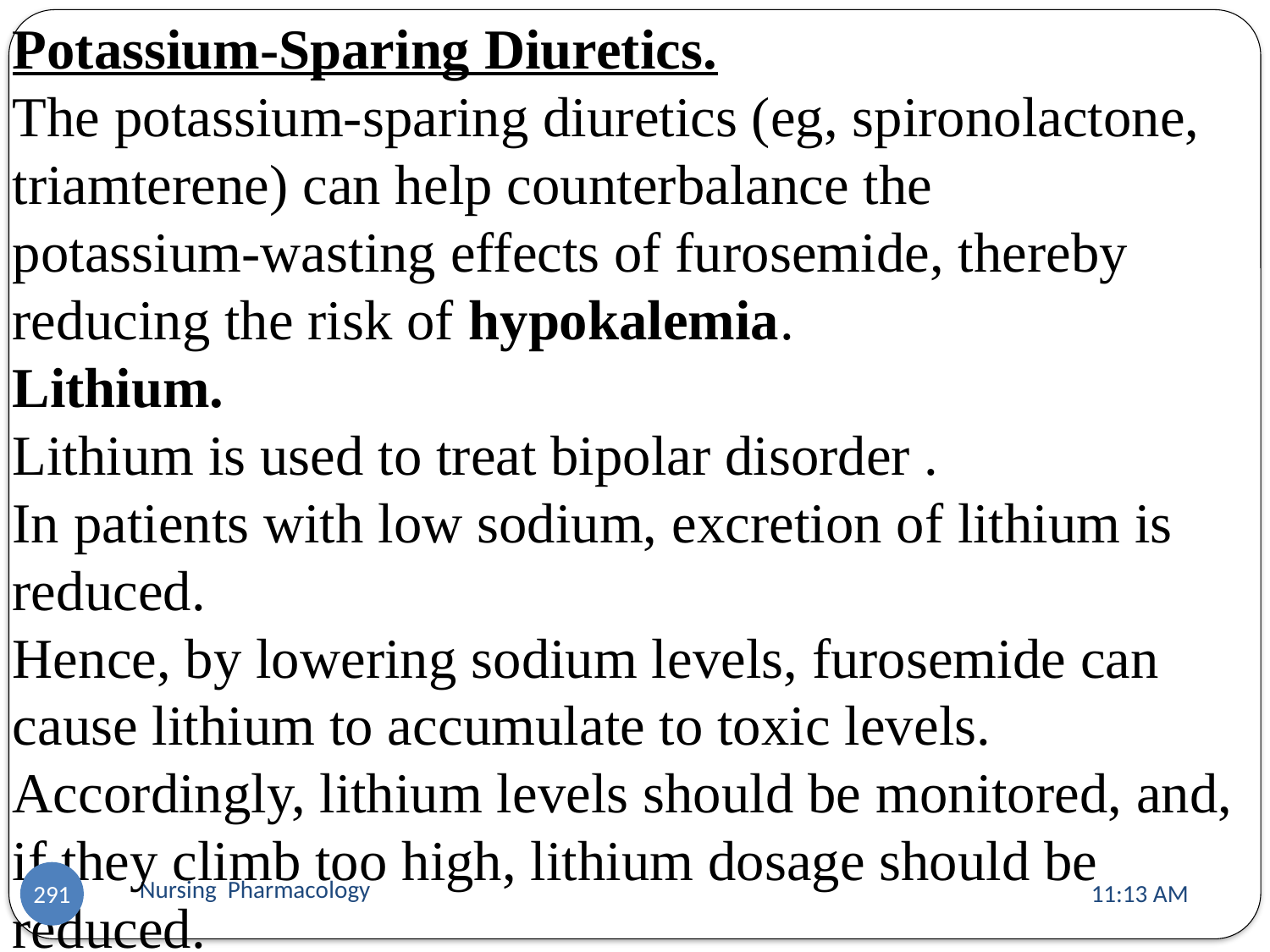

Potassium-Sparing Diuretics.
The potassium-sparing diuretics (eg, spironolactone, triamterene) can help counterbalance the
potassium-wasting effects of furosemide, thereby reducing the risk of hypokalemia.
Lithium.
Lithium is used to treat bipolar disorder .
In patients with low sodium, excretion of lithium is reduced.
Hence, by lowering sodium levels, furosemide can cause lithium to accumulate to toxic levels.
Accordingly, lithium levels should be monitored, and, if they climb too high, lithium dosage should be reduced.
Nursing  Pharmacology
11:13 AM
291